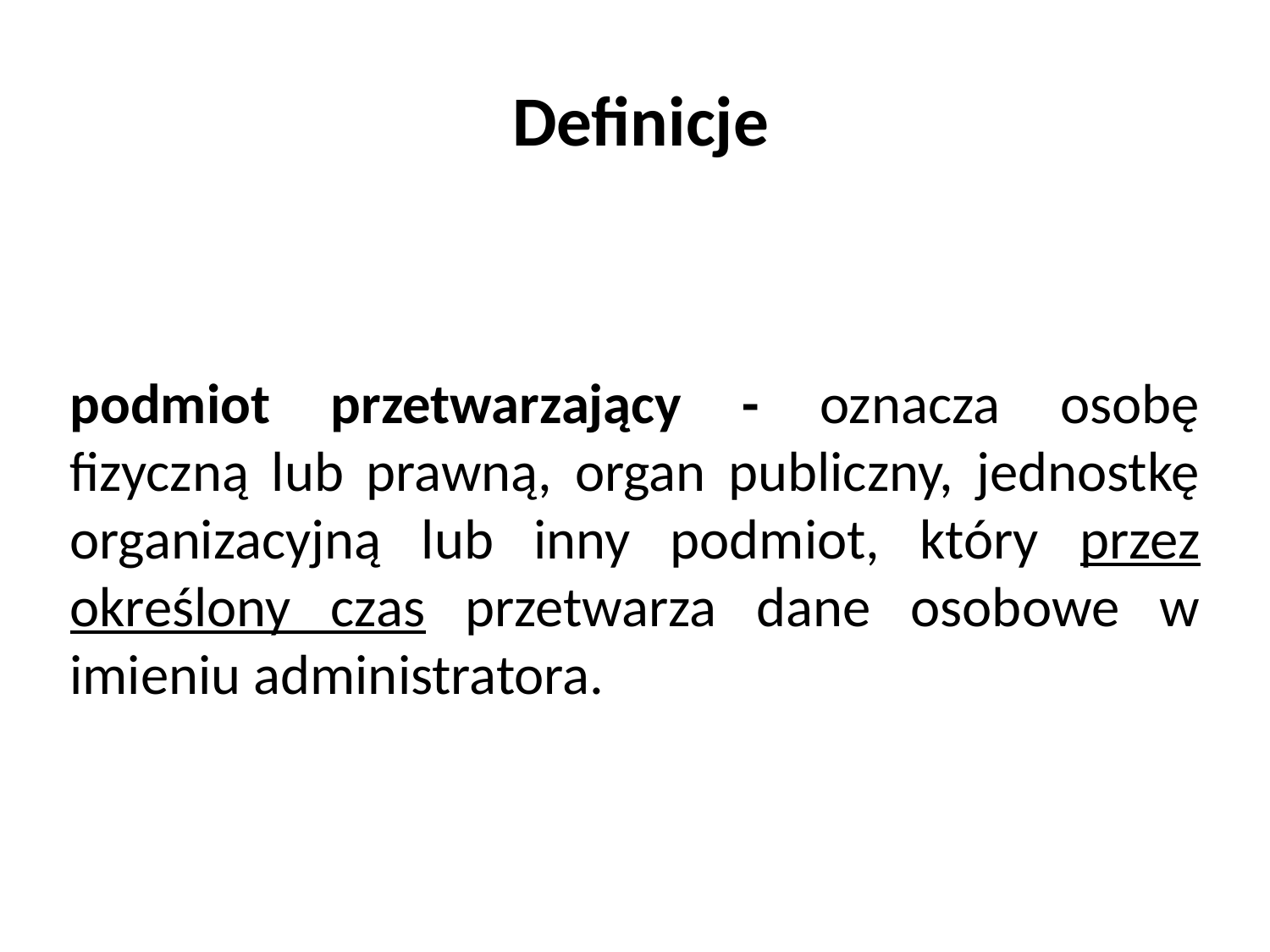

Definicje
podmiot przetwarzający - oznacza osobę fizyczną lub prawną, organ publiczny, jednostkę organizacyjną lub inny podmiot, który przez określony czas przetwarza dane osobowe w imieniu administratora.